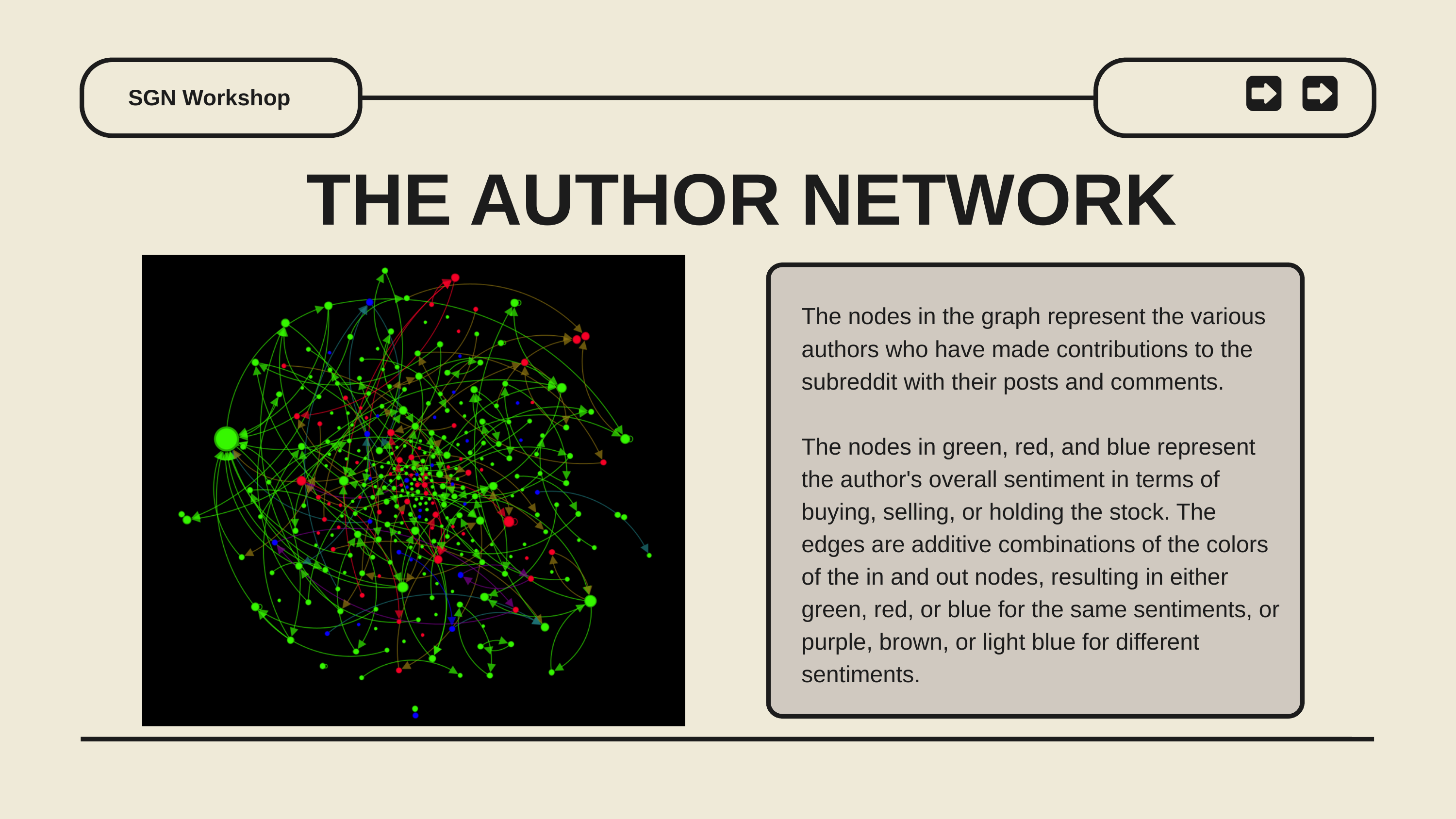

SGN Workshop

THE AUTHOR NETWORK

The nodes in the graph represent the various authors who have made contributions to the subreddit with their posts and comments.

The nodes in green, red, and blue represent the author's overall sentiment in terms of buying, selling, or holding the stock. The edges are additive combinations of the colors of the in and out nodes, resulting in either green, red, or blue for the same sentiments, or purple, brown, or light blue for different sentiments.